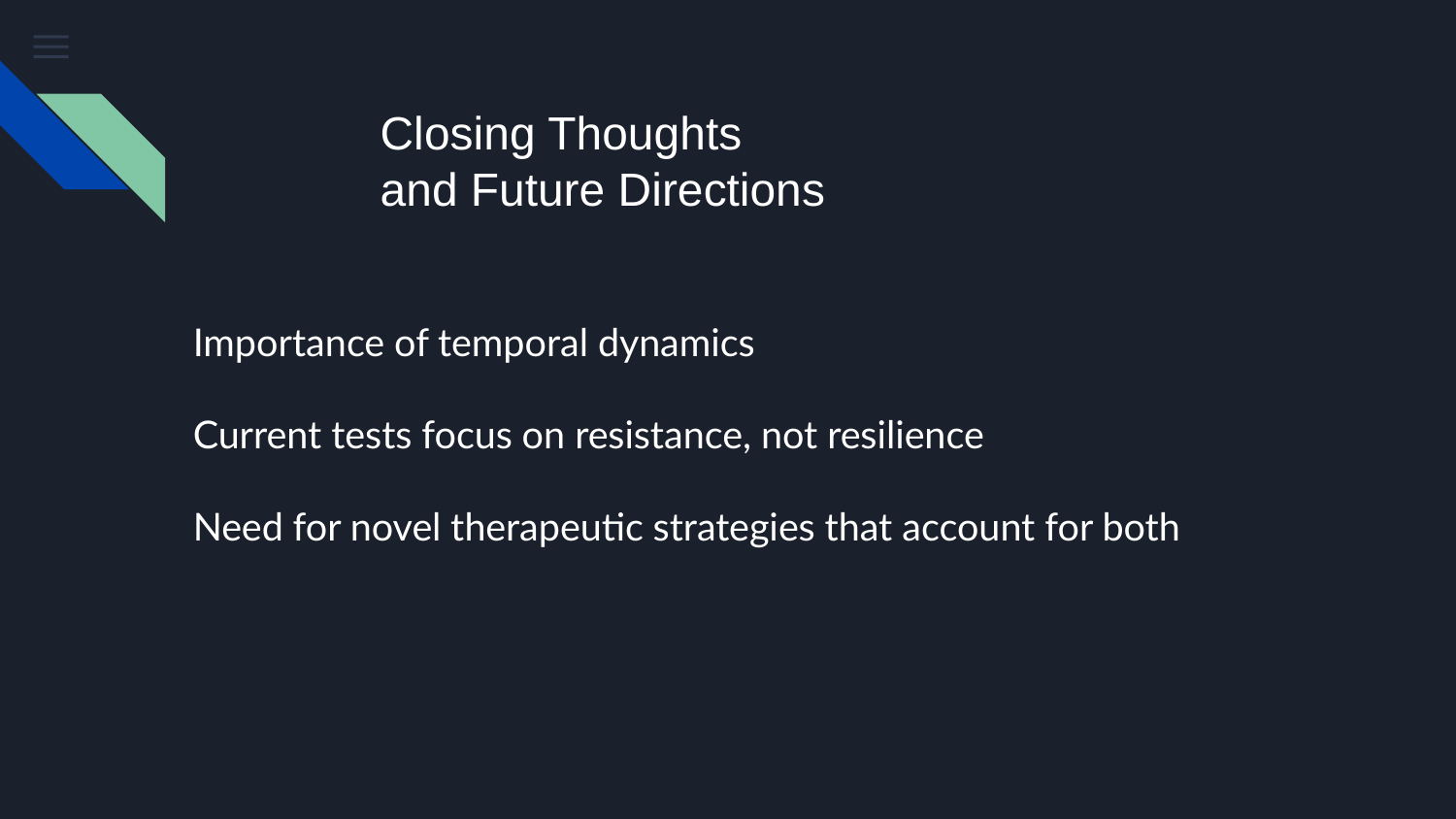

Closing Thoughts and Future Directions
Importance of temporal dynamics

Current tests focus on resistance, not resilience

Need for novel therapeutic strategies that account for both